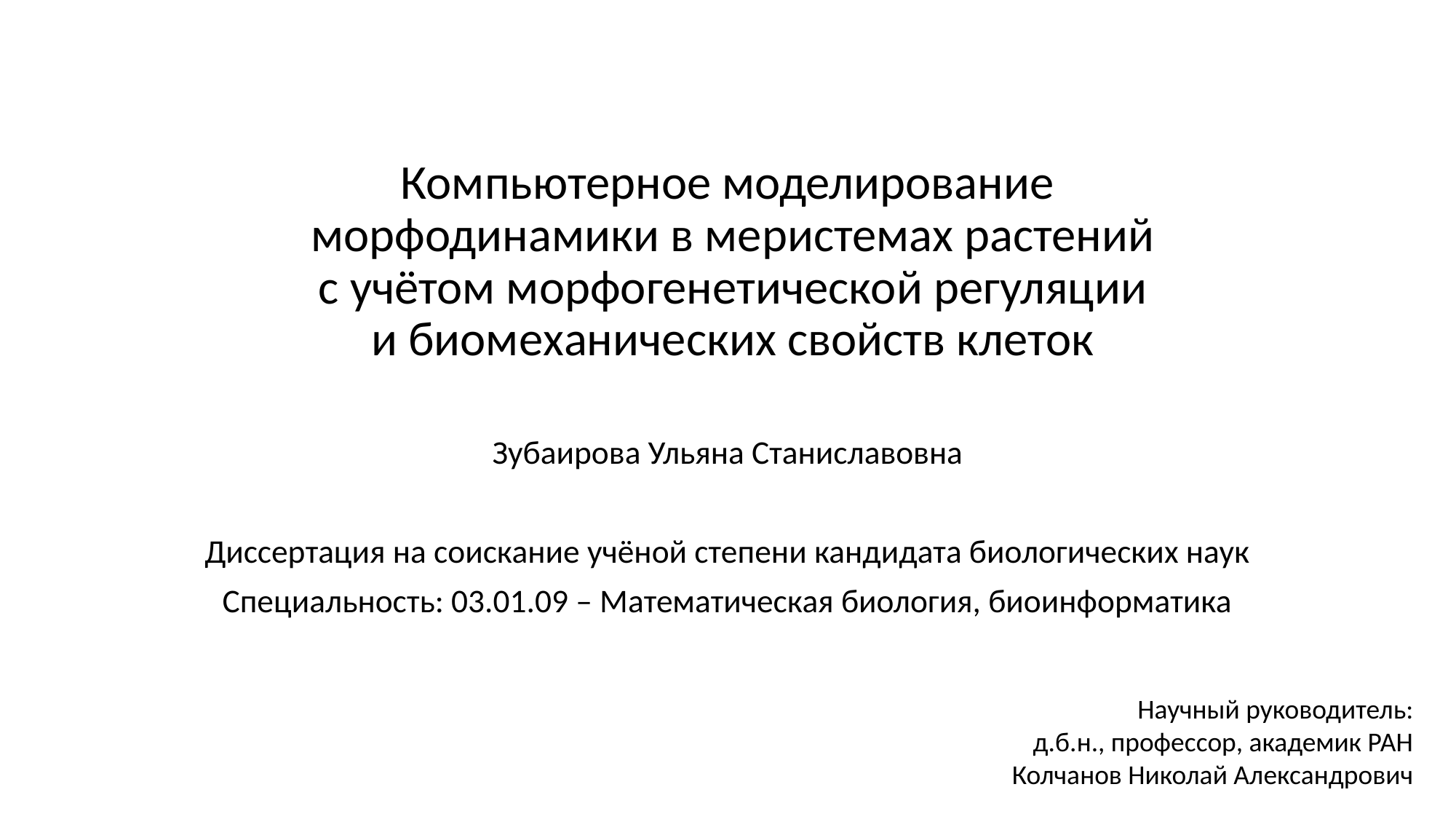

# Компьютерное моделирование морфодинамики в меристемах растений с учётом морфогенетической регуляции и биомеханических свойств клеток
Зубаирова Ульяна Станиславовна

Диссертация на соискание учёной степени кандидата биологических наук
Специальность: 03.01.09 – Математическая биология, биоинформатика
Научный руководитель:
д.б.н., профессор, академик РАН
Колчанов Николай Александрович